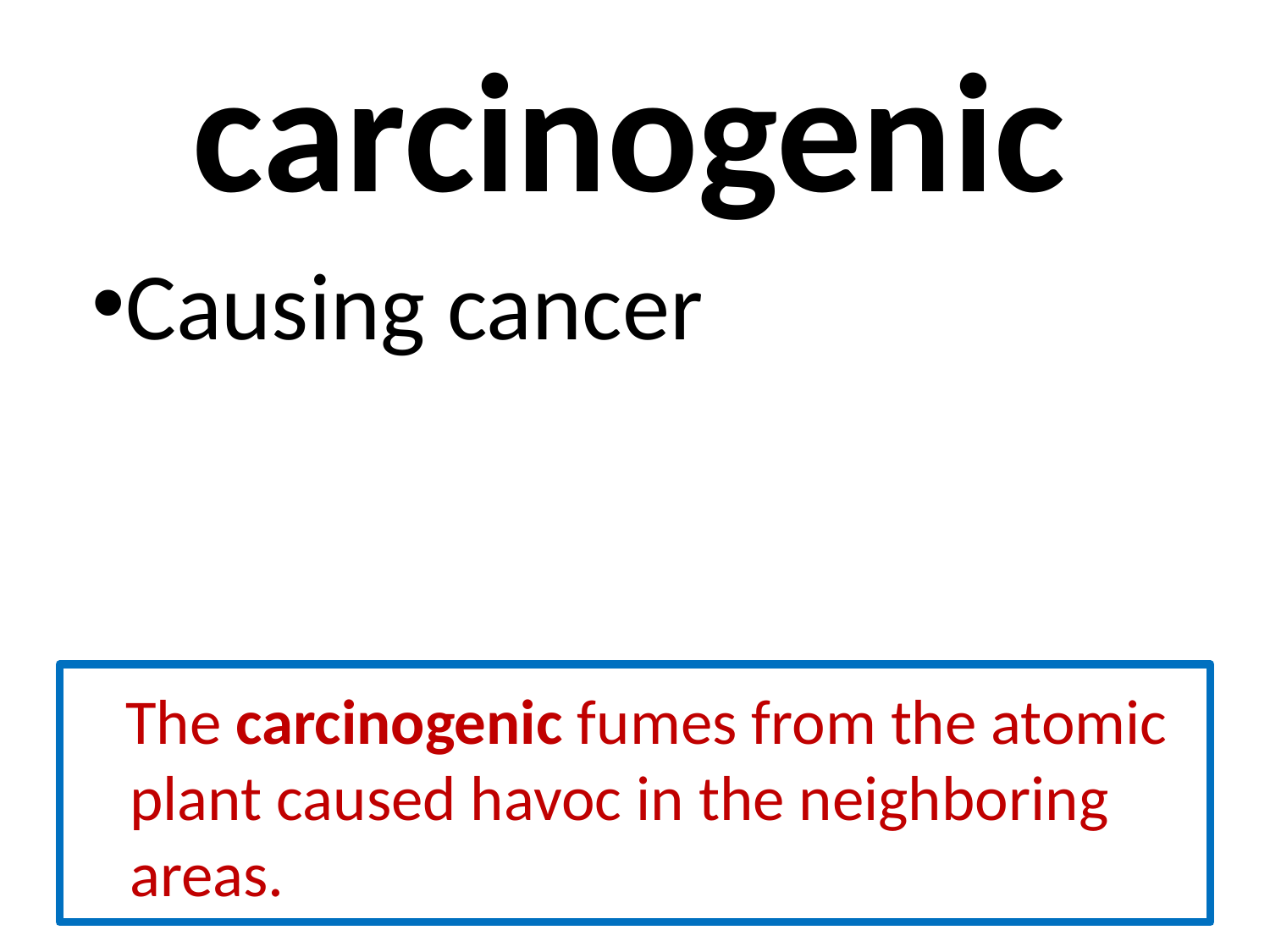

# carcinogenic
Causing cancer

   The carcinogenic fumes from the atomic plant caused havoc in the neighboring areas.